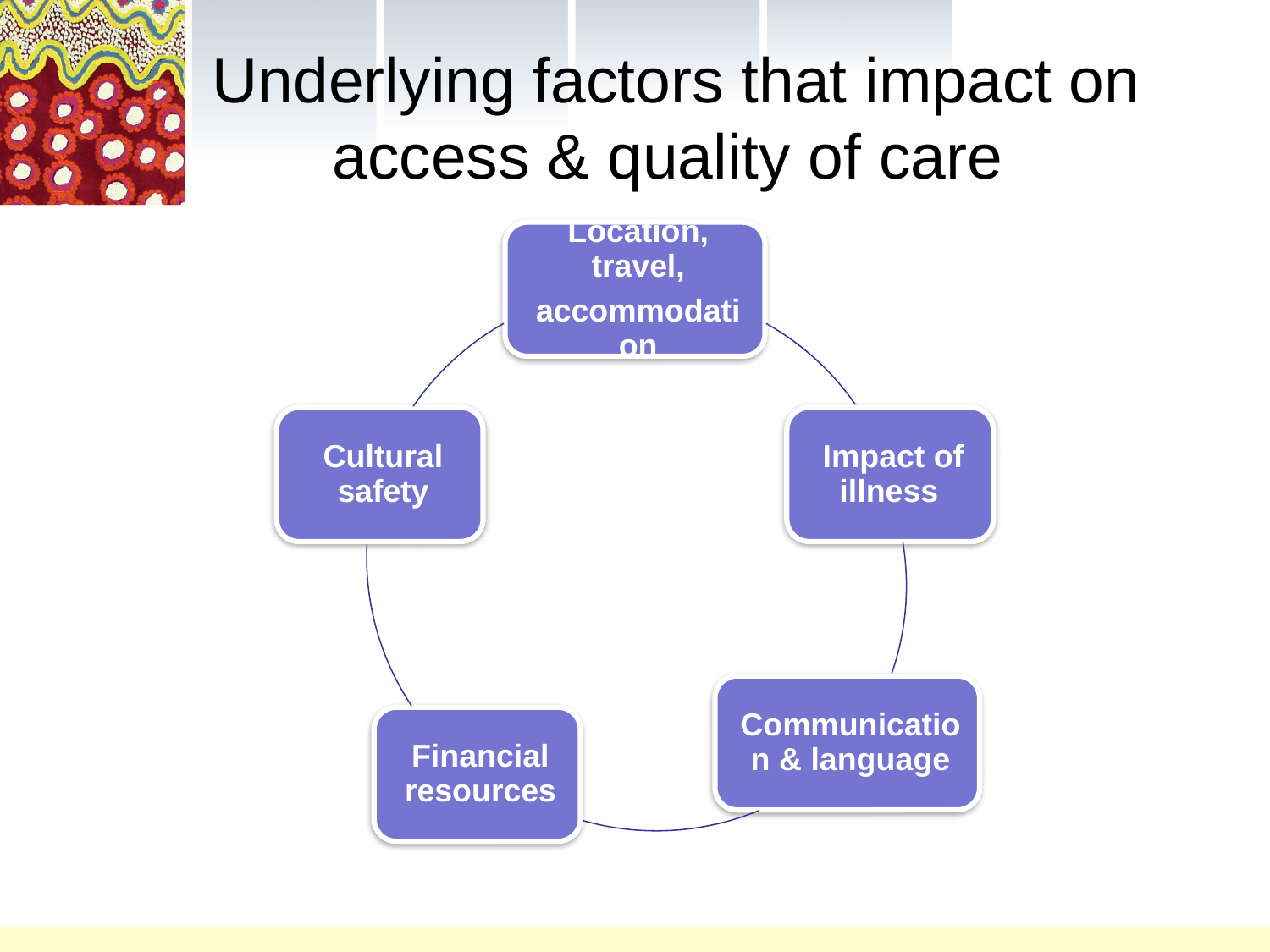

# Underlying factors that impact on access & quality of care
Location, travel,
accommodation
Impact of illness
Communication & language
Financial resources
Cultural safety